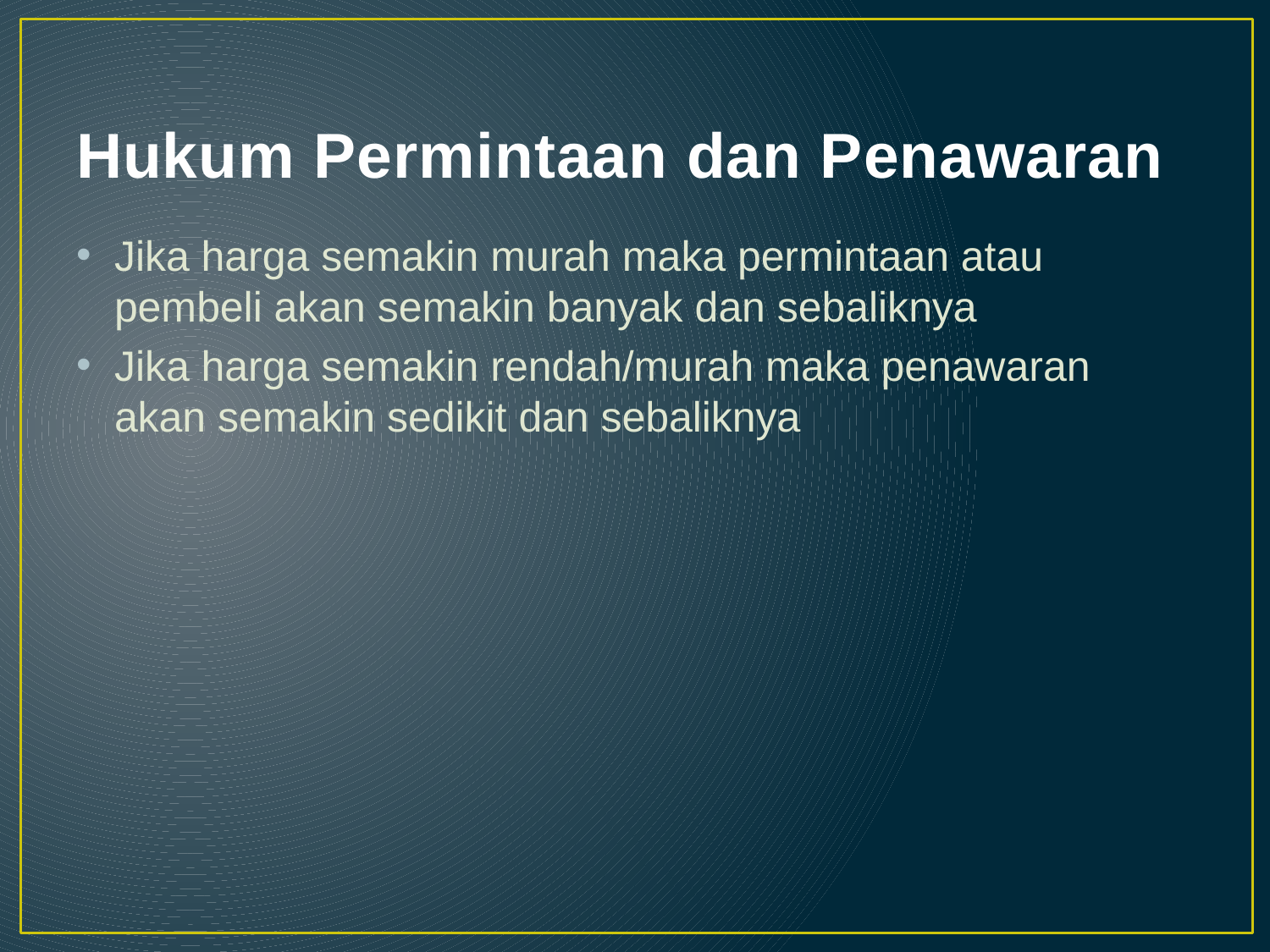

# Hukum Permintaan dan Penawaran
Jika harga semakin murah maka permintaan atau pembeli akan semakin banyak dan sebaliknya
Jika harga semakin rendah/murah maka penawaran akan semakin sedikit dan sebaliknya